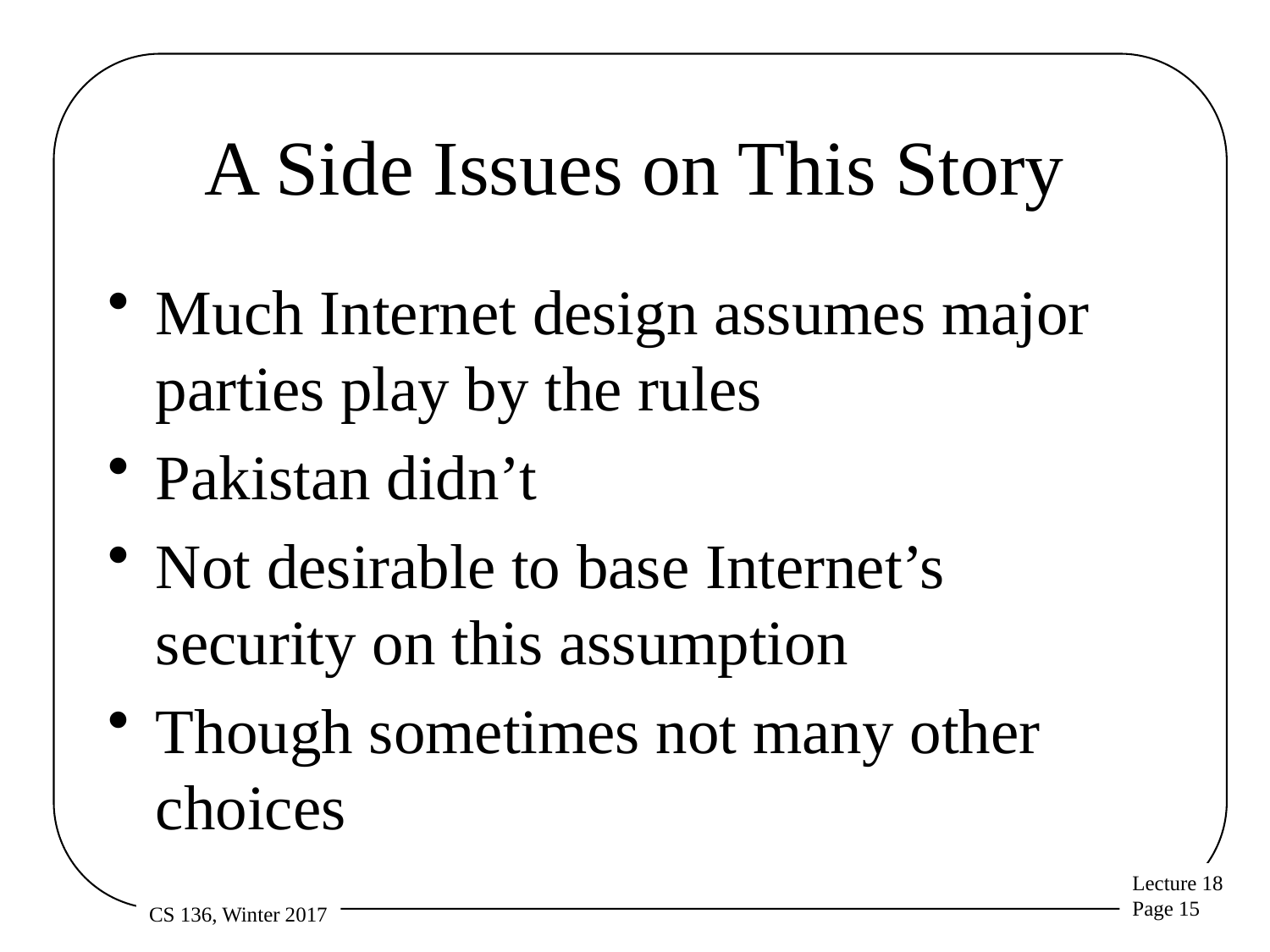

# A Side Issues on This Story
Much Internet design assumes major parties play by the rules
Pakistan didn’t
Not desirable to base Internet’s security on this assumption
Though sometimes not many other choices